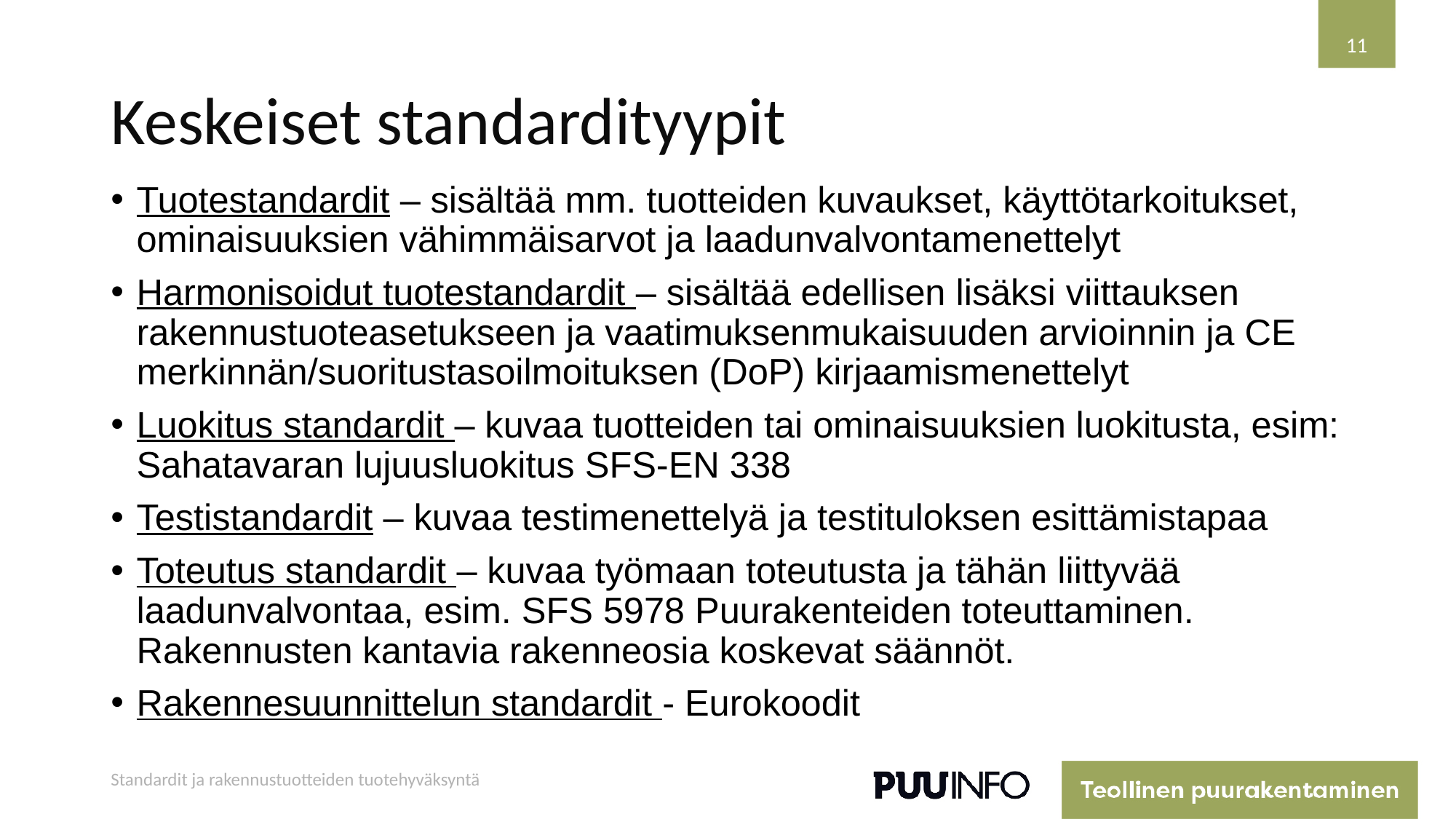

11
# Keskeiset standardityypit
Tuotestandardit – sisältää mm. tuotteiden kuvaukset, käyttötarkoitukset, ominaisuuksien vähimmäisarvot ja laadunvalvontamenettelyt
Harmonisoidut tuotestandardit – sisältää edellisen lisäksi viittauksen rakennustuoteasetukseen ja vaatimuksenmukaisuuden arvioinnin ja CE merkinnän/suoritustasoilmoituksen (DoP) kirjaamismenettelyt
Luokitus standardit – kuvaa tuotteiden tai ominaisuuksien luokitusta, esim: Sahatavaran lujuusluokitus SFS-EN 338
Testistandardit – kuvaa testimenettelyä ja testituloksen esittämistapaa
Toteutus standardit – kuvaa työmaan toteutusta ja tähän liittyvää laadunvalvontaa, esim. SFS 5978 Puurakenteiden toteuttaminen. Rakennusten kantavia rakenneosia koskevat säännöt.
Rakennesuunnittelun standardit - Eurokoodit
Standardit ja rakennustuotteiden tuotehyväksyntä